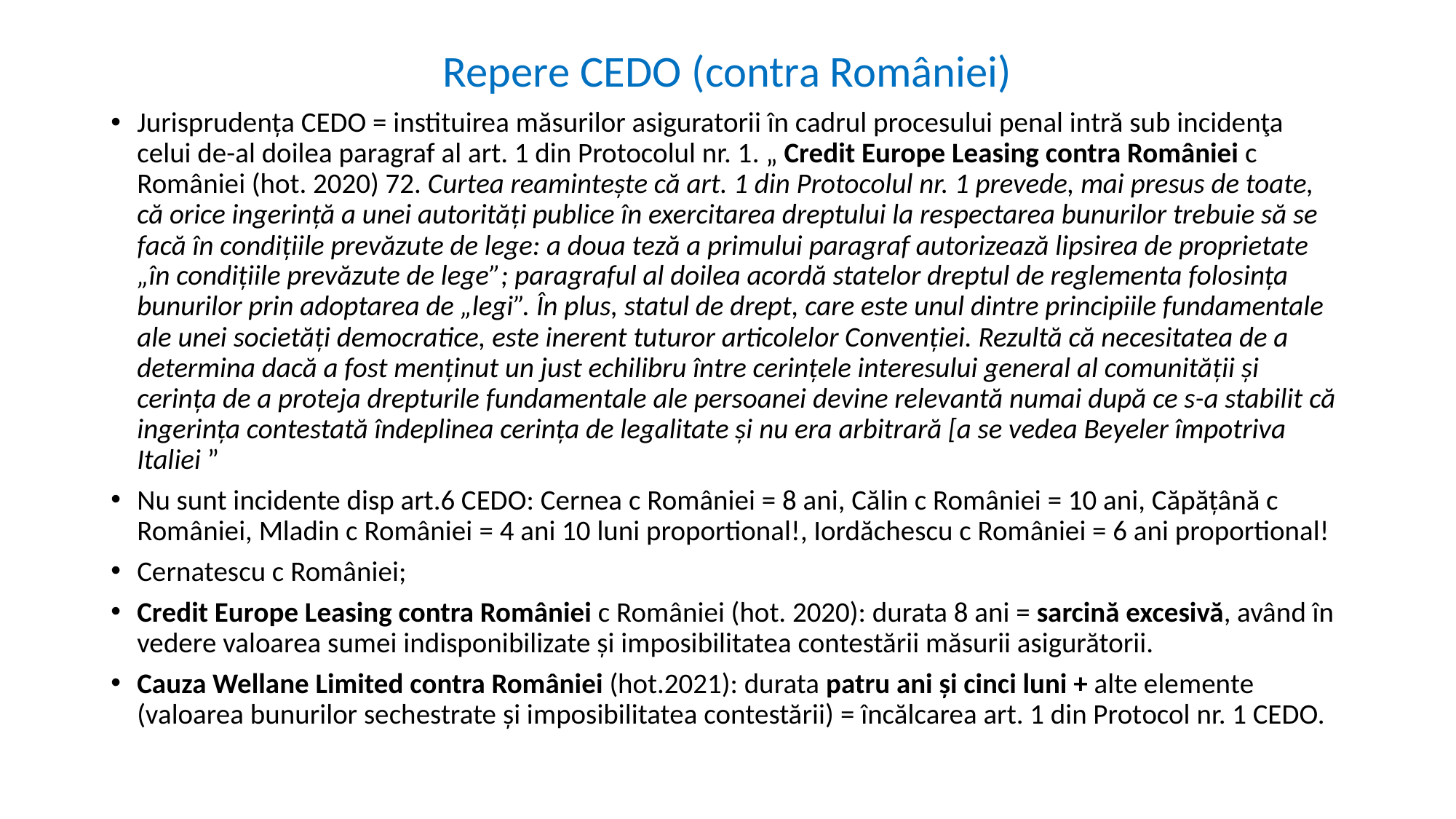

# Repere CEDO (contra României)
Jurisprudența CEDO = instituirea măsurilor asiguratorii în cadrul procesului penal intră sub incidenţa celui de-al doilea paragraf al art. 1 din Protocolul nr. 1. „ Credit Europe Leasing contra României c României (hot. 2020) 72. Curtea reamintește că art. 1 din Protocolul nr. 1 prevede, mai presus de toate, că orice ingerință a unei autorități publice în exercitarea dreptului la respectarea bunurilor trebuie să se facă în condițiile prevăzute de lege: a doua teză a primului paragraf autorizează lipsirea de proprietate „în condițiile prevăzute de lege”; paragraful al doilea acordă statelor dreptul de reglementa folosința bunurilor prin adoptarea de „legi”. În plus, statul de drept, care este unul dintre principiile fundamentale ale unei societăți democratice, este inerent tuturor articolelor Convenției. Rezultă că necesitatea de a determina dacă a fost menținut un just echilibru între cerințele interesului general al comunității și cerința de a proteja drepturile fundamentale ale persoanei devine relevantă numai după ce s-a stabilit că ingerința contestată îndeplinea cerința de legalitate și nu era arbitrară [a se vedea Beyeler împotriva Italiei ”
Nu sunt incidente disp art.6 CEDO: Cernea c României = 8 ani, Călin c României = 10 ani, Căpățână c României, Mladin c României = 4 ani 10 luni proportional!, Iordăchescu c României = 6 ani proportional!
Cernatescu c României;
Credit Europe Leasing contra României c României (hot. 2020): durata 8 ani = sarcină excesivă, având în vedere valoarea sumei indisponibilizate și imposibilitatea contestării măsurii asigurătorii.
Cauza Wellane Limited contra României (hot.2021): durata patru ani și cinci luni + alte elemente (valoarea bunurilor sechestrate și imposibilitatea contestării) = încălcarea art. 1 din Protocol nr. 1 CEDO.